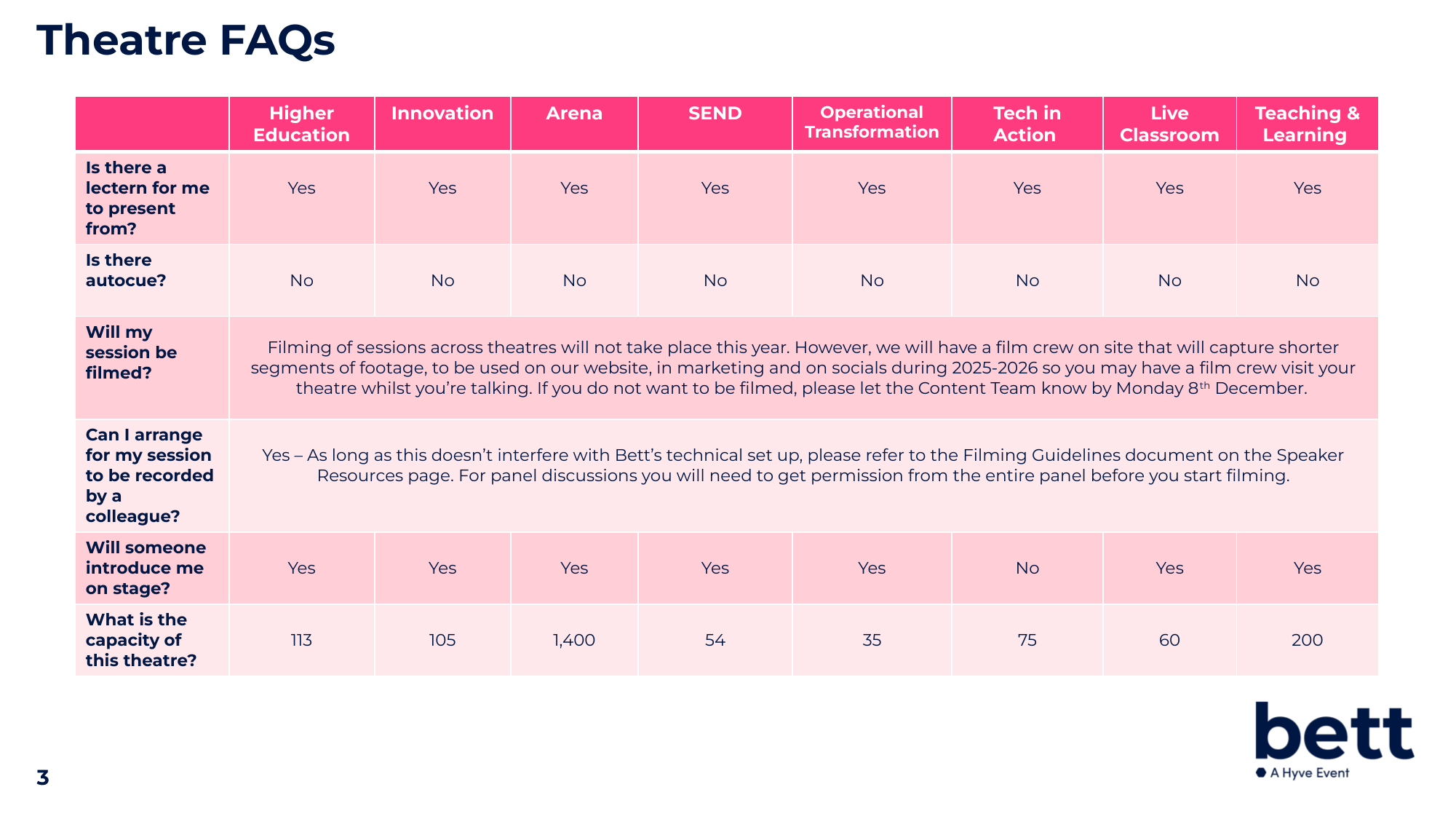

Theatre FAQs
|  | Higher Education | Innovation | Arena | SEND | Operational Transformation | Tech in Action | Live Classroom | Teaching & Learning |
| --- | --- | --- | --- | --- | --- | --- | --- | --- |
| Is there a lectern for me to present from? | Yes | Yes | Yes | Yes | Yes | Yes | Yes | Yes |
| Is there autocue? | No | No | No | No | No | No | No | No |
| Will my session be filmed? | Filming of sessions across theatres will not take place this year. However, we will have a film crew on site that will capture shorter segments of footage, to be used on our website, in marketing and on socials during 2025-2026 so you may have a film crew visit your theatre whilst you’re talking. If you do not want to be filmed, please let the Content Team know by Monday 8th December. |  |  |  |  |  |  |  |
| Can I arrange for my session to be recorded by a colleague? | Yes – As long as this doesn’t interfere with Bett’s technical set up, please refer to the Filming Guidelines document on the Speaker Resources page. For panel discussions you will need to get permission from the entire panel before you start filming. |  |  |  |  |  |  |  |
| Will someone introduce me on stage? | Yes | Yes | Yes | Yes | Yes | No | Yes | Yes |
| What is the capacity of this theatre? | 113 | 105 | 1,400 | 54 | 35 | 75 | 60 | 200 |
3